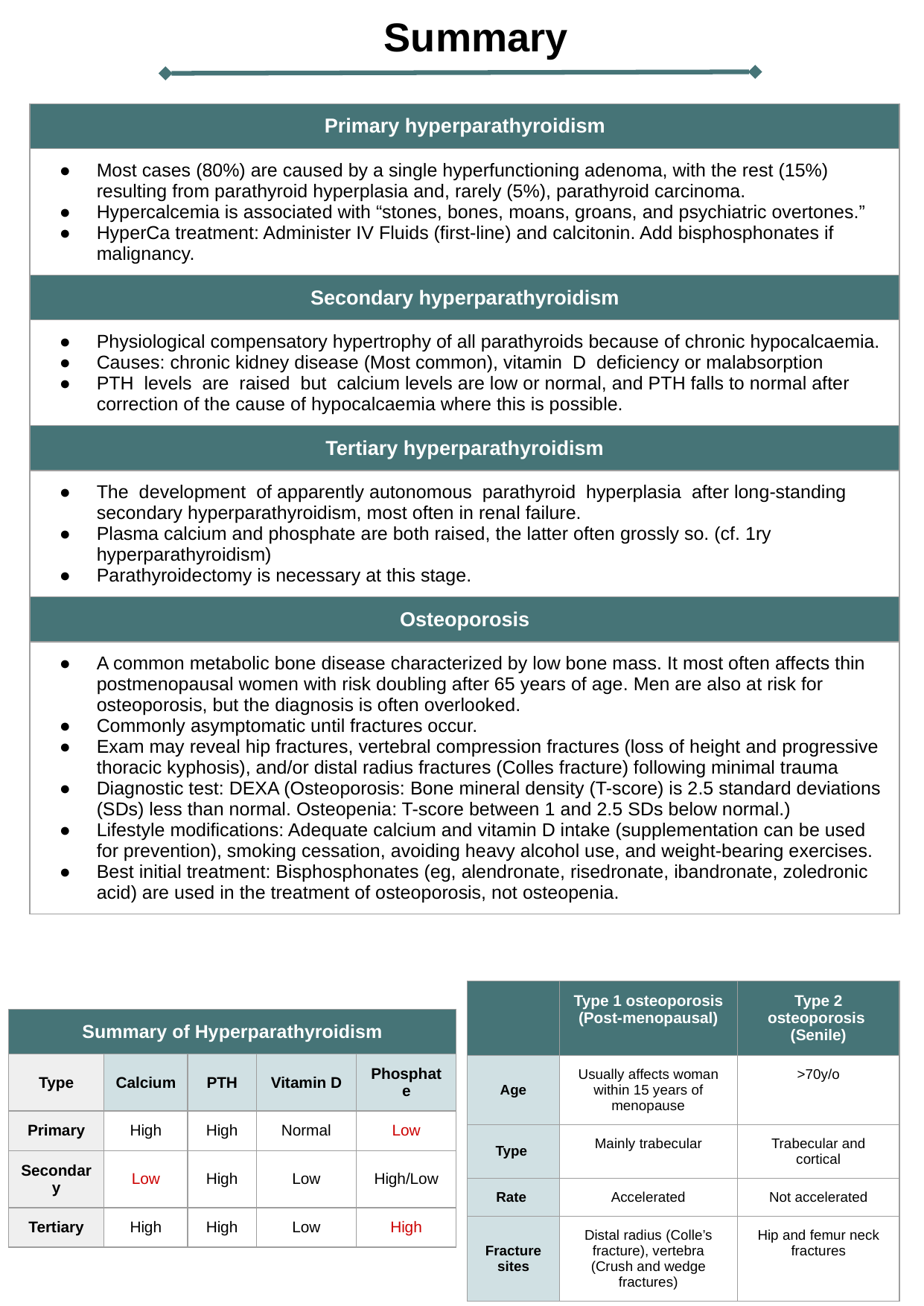

| Primary hyperparathyroidism |
| --- |
| Most cases (80%) are caused by a single hyperfunctioning adenoma, with the rest (15%) resulting from parathyroid hyperplasia and, rarely (5%), parathyroid carcinoma. Hypercalcemia is associated with “stones, bones, moans, groans, and psychiatric overtones.” HyperCa treatment: Administer IV Fluids (first-line) and calcitonin. Add bisphosphonates if malignancy. |
| Secondary hyperparathyroidism |
| Physiological compensatory hypertrophy of all parathyroids because of chronic hypocalcaemia. Causes: chronic kidney disease (Most common), vitamin D deficiency or malabsorption PTH levels are raised but calcium levels are low or normal, and PTH falls to normal after correction of the cause of hypocalcaemia where this is possible. |
| Tertiary hyperparathyroidism |
| The development of apparently autonomous parathyroid hyperplasia after long-standing secondary hyperparathyroidism, most often in renal failure. Plasma calcium and phosphate are both raised, the latter often grossly so. (cf. 1ry hyperparathyroidism) Parathyroidectomy is necessary at this stage. |
| Osteoporosis |
| A common metabolic bone disease characterized by low bone mass. It most often affects thin postmenopausal women with risk doubling after 65 years of age. Men are also at risk for osteoporosis, but the diagnosis is often overlooked. Commonly asymptomatic until fractures occur. Exam may reveal hip fractures, vertebral compression fractures (loss of height and progressive thoracic kyphosis), and/or distal radius fractures (Colles fracture) following minimal trauma Diagnostic test: DEXA (Osteoporosis: Bone mineral density (T-score) is 2.5 standard deviations (SDs) less than normal. Osteopenia: T-score between 1 and 2.5 SDs below normal.) Lifestyle modifications: Adequate calcium and vitamin D intake (supplementation can be used for prevention), smoking cessation, avoiding heavy alcohol use, and weight-bearing exercises. Best initial treatment: Bisphosphonates (eg, alendronate, risedronate, ibandronate, zoledronic acid) are used in the treatment of osteoporosis, not osteopenia. |
|  | Type 1 osteoporosis (Post-menopausal) | Type 2 osteoporosis (Senile) |
| --- | --- | --- |
| Age | Usually affects woman within 15 years of menopause | >70y/o |
| Type | Mainly trabecular | Trabecular and cortical |
| Rate | Accelerated | Not accelerated |
| Fracture sites | Distal radius (Colle’s fracture), vertebra (Crush and wedge fractures) | Hip and femur neck fractures |
| Summary of Hyperparathyroidism |  |  |  |  |
| --- | --- | --- | --- | --- |
| Type | Calcium | PTH | Vitamin D | Phosphate |
| Primary | High | High | Normal | Low |
| Secondary | Low | High | Low | High/Low |
| Tertiary | High | High | Low | High |